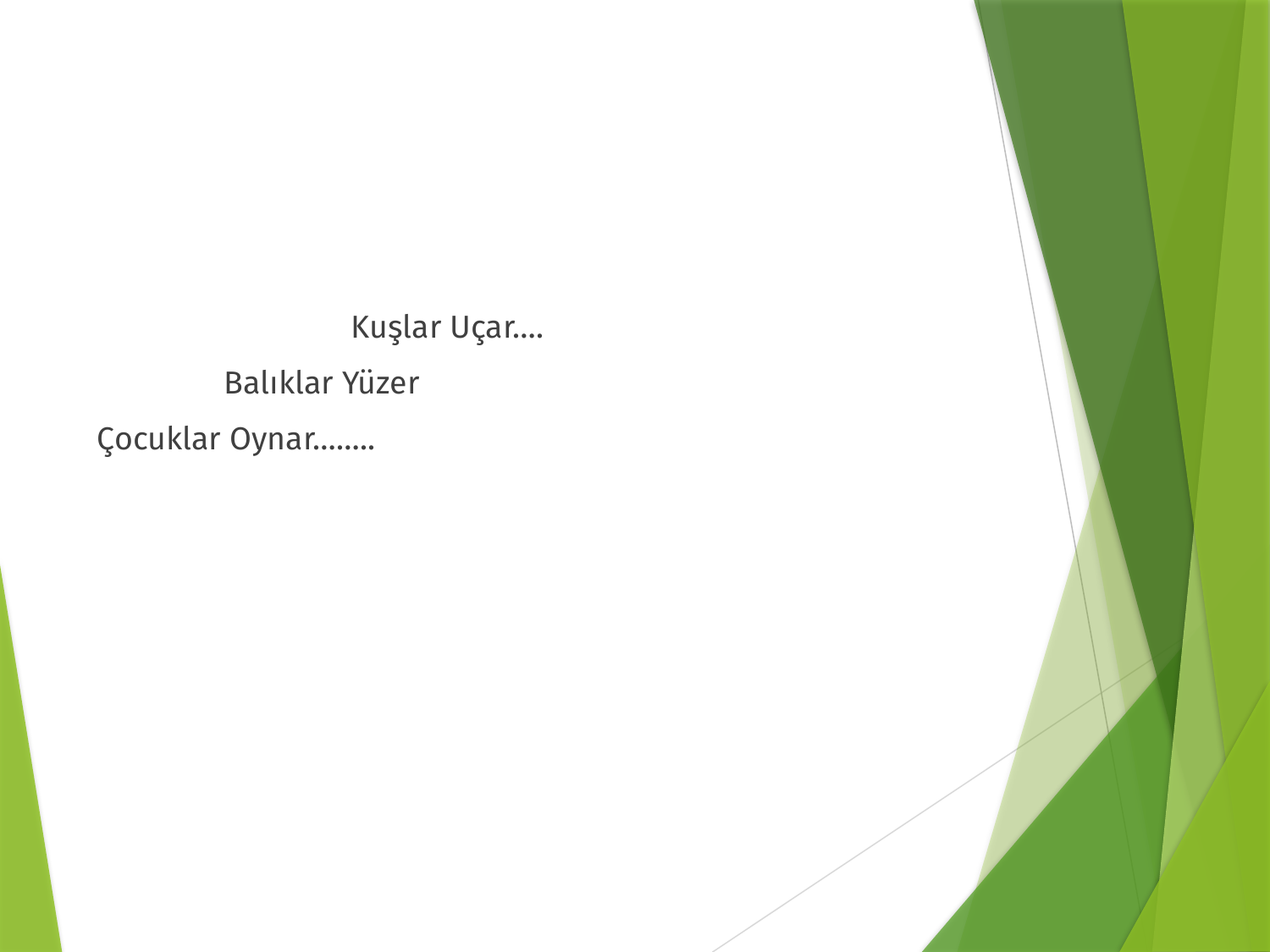

#
		Kuşlar Uçar….
	Balıklar Yüzer
Çocuklar Oynar……..